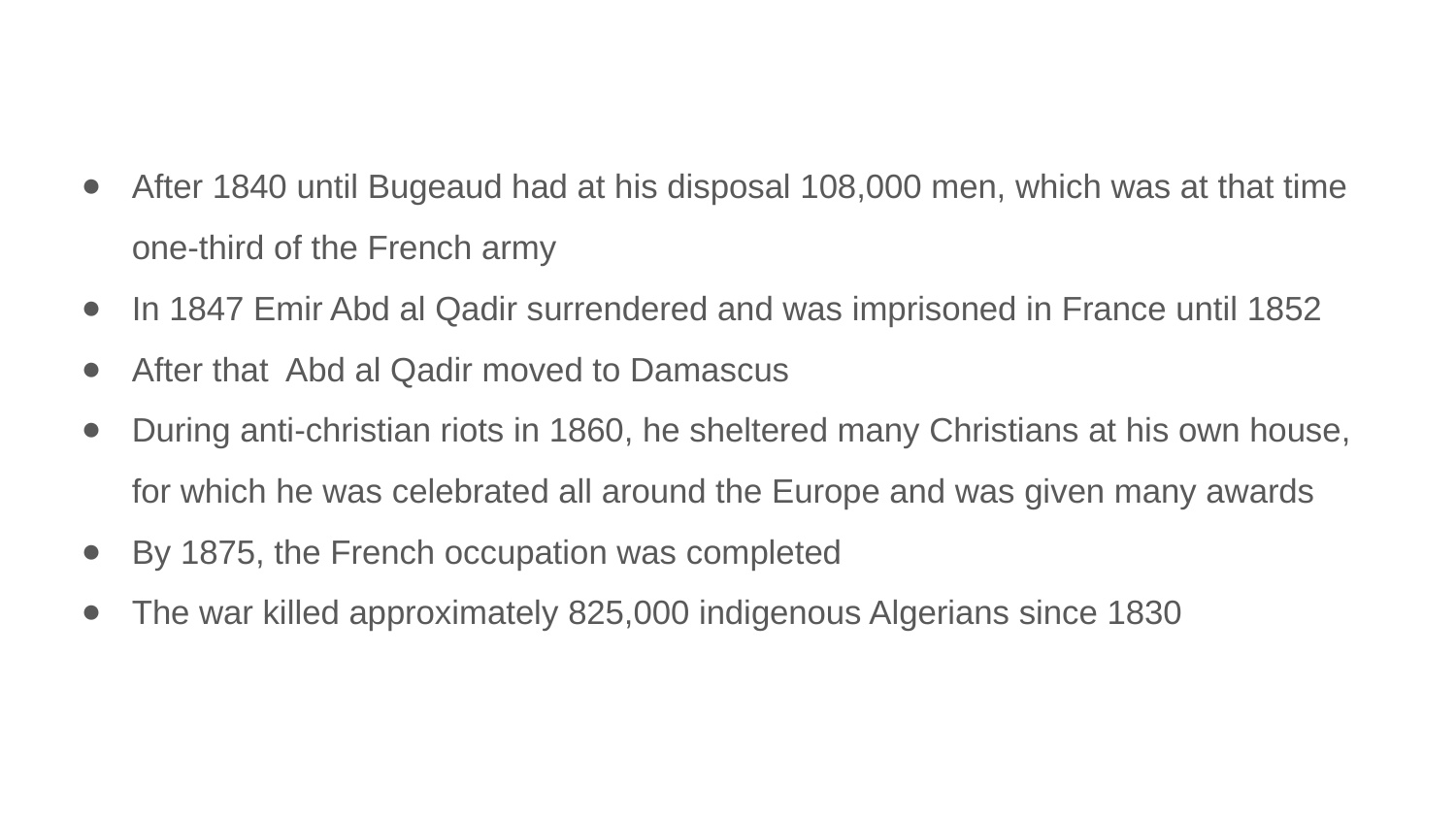

After 1840 until Bugeaud had at his disposal 108,000 men, which was at that time one-third of the French army
In 1847 Emir Abd al Qadir surrendered and was imprisoned in France until 1852
After that  Abd al Qadir moved to Damascus
During anti-christian riots in 1860, he sheltered many Christians at his own house, for which he was celebrated all around the Europe and was given many awards
By 1875, the French occupation was completed
The war killed approximately 825,000 indigenous Algerians since 1830